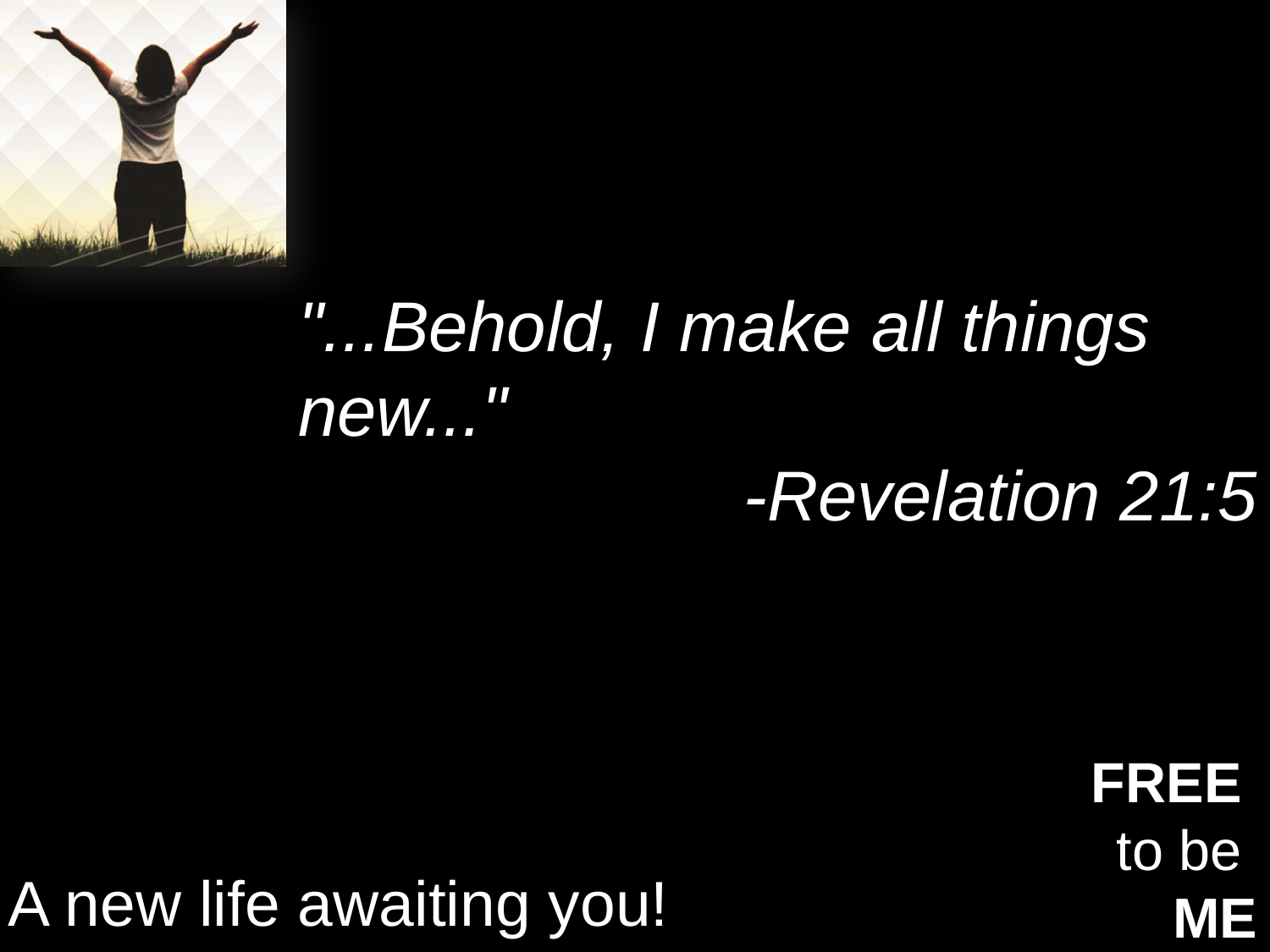

"...Behold, I make all things new..."
-Revelation 21:5
A new life awaiting you!